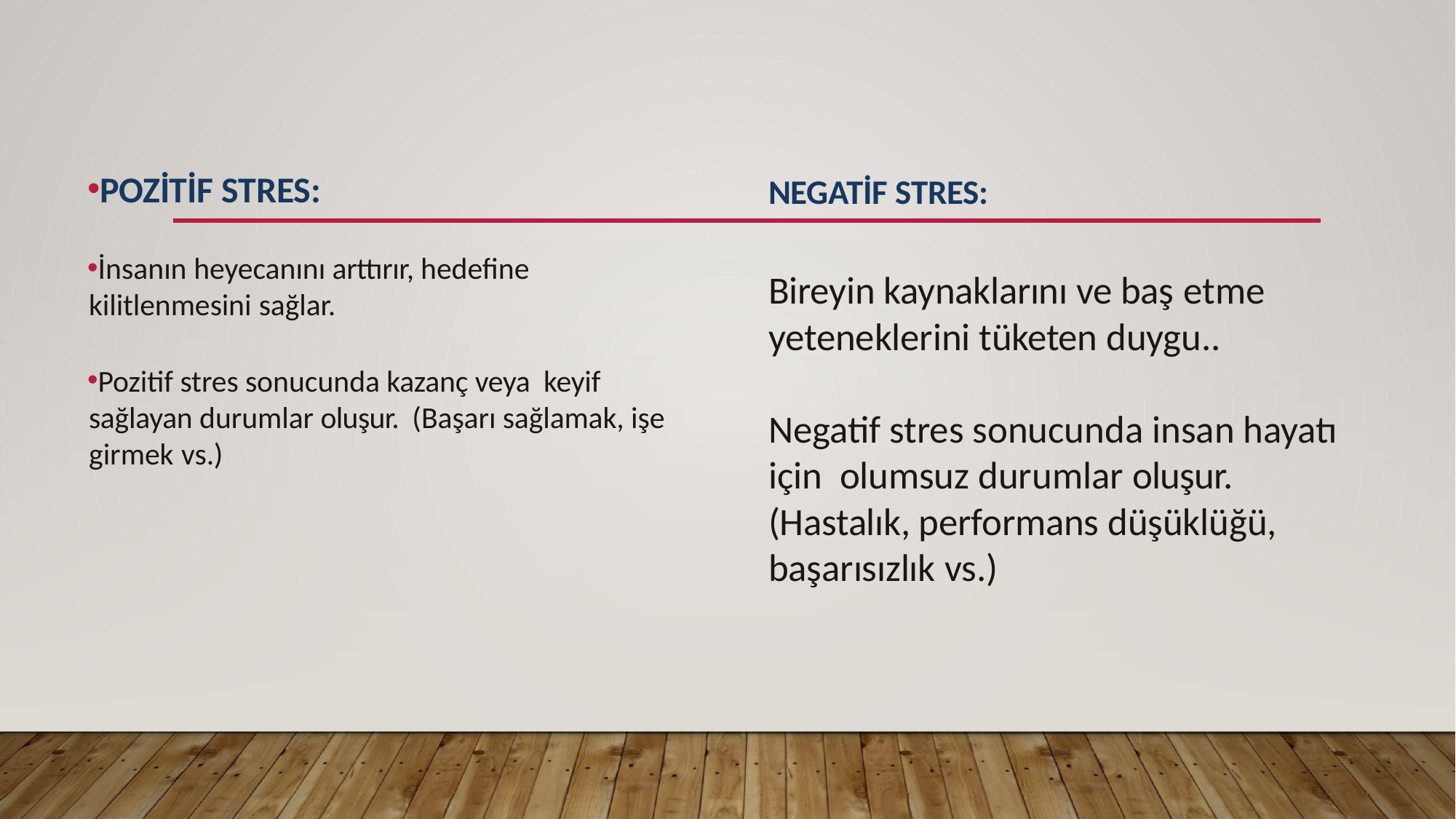

POZİTİF STRES:

İnsanın heyecanını arttırır, hedefine  kilitlenmesini sağlar.

Pozitif stres sonucunda kazanç veya  keyif sağlayan durumlar oluşur.  (Başarı sağlamak, işe girmek vs.)

# NEGATİF STRES: Bireyin kaynaklarını ve baş etme yeteneklerini tüketen duygu.. Negatif stres sonucunda insan hayatı için  olumsuz durumlar oluşur.  (Hastalık, performans düşüklüğü,  başarısızlık vs.)